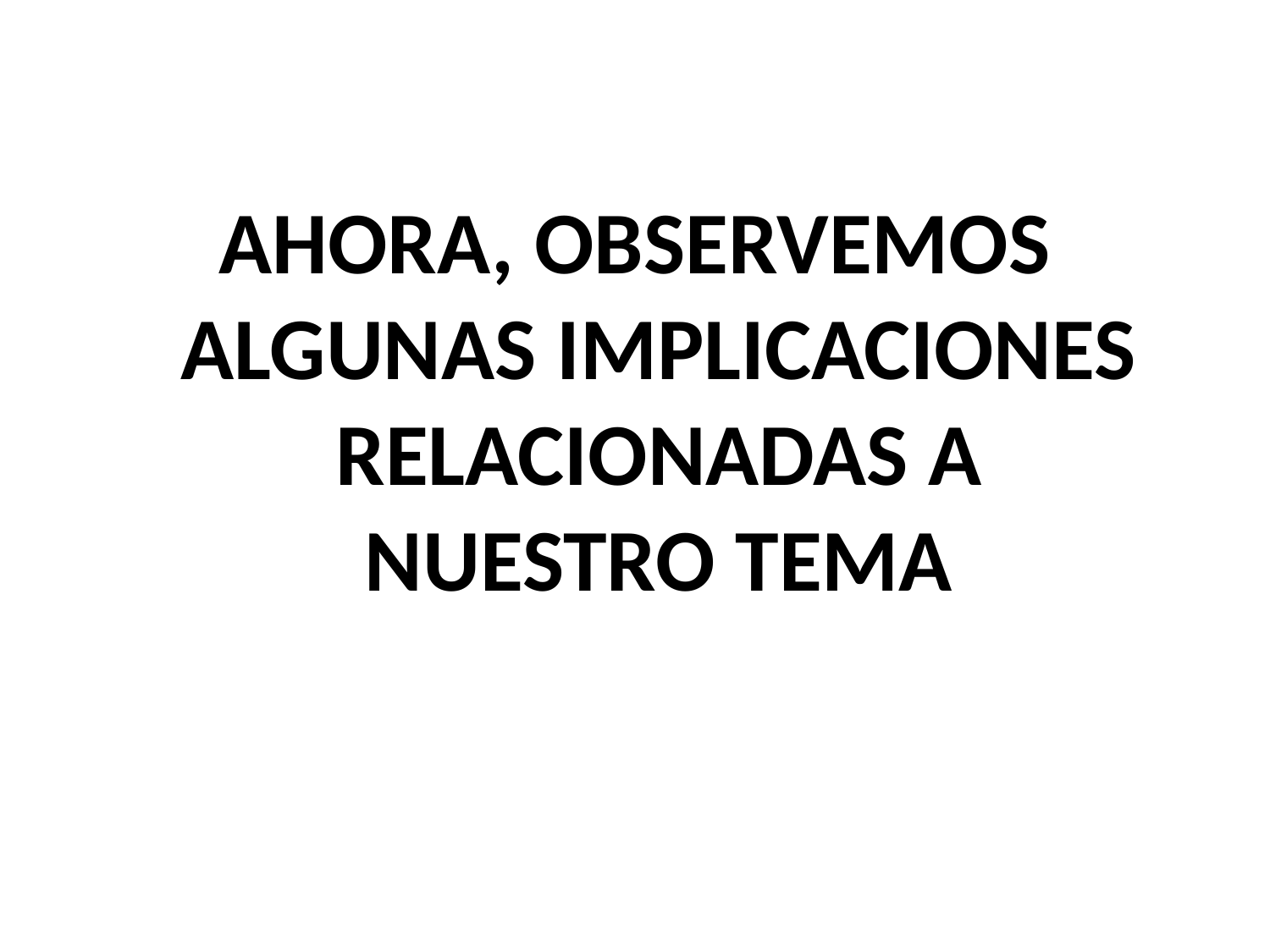

AHORA, OBSERVEMOS ALGUNAS IMPLICACIONES RELACIONADAS A NUESTRO TEMA